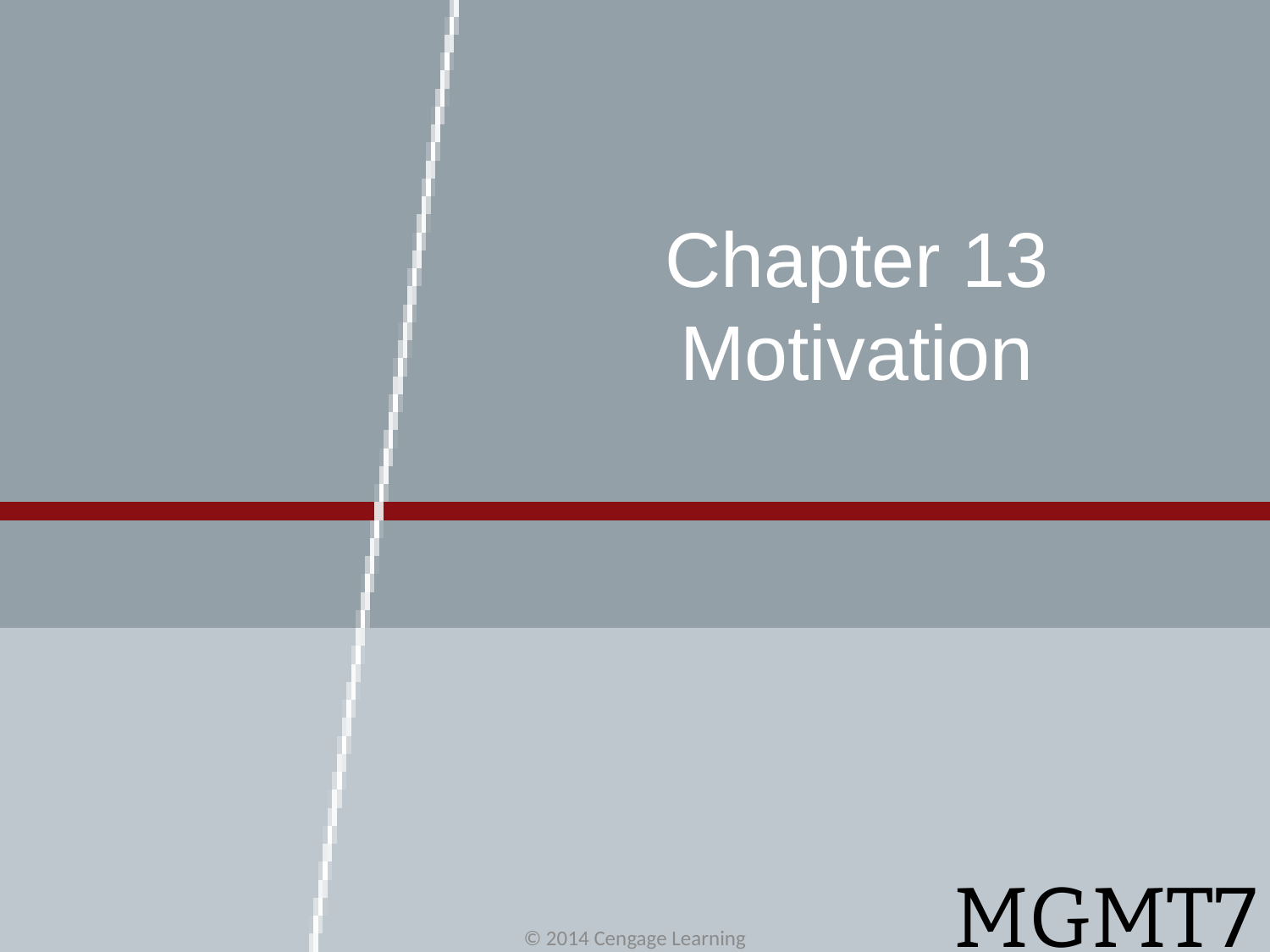

# Chapter 13 Motivation
MGMT7
© 2014 Cengage Learning